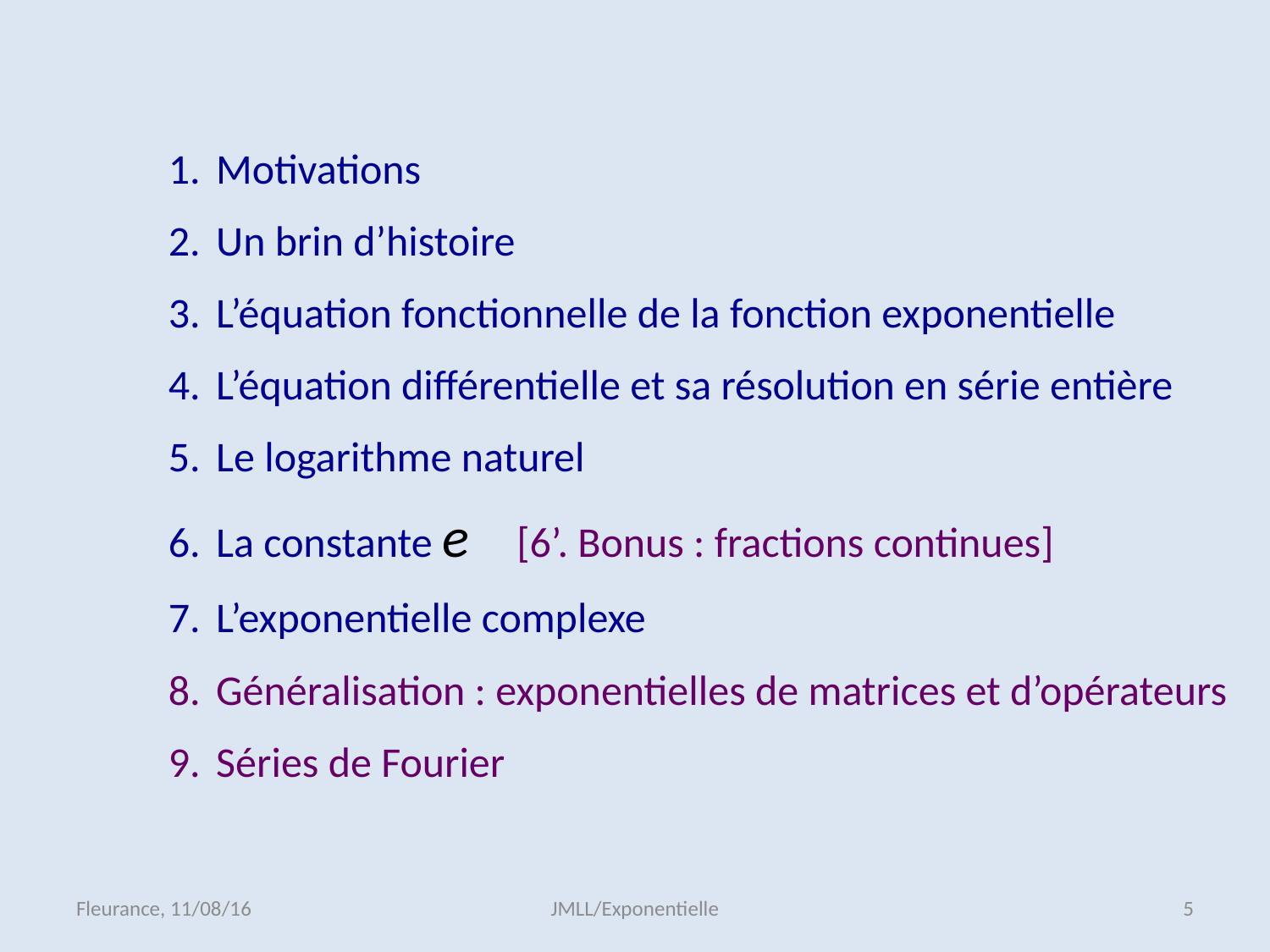

Motivations

Un brin d’histoire

L’équation fonctionnelle de la fonction exponentielle

L’équation différentielle et sa résolution en série entière

Le logarithme naturel

La constante e     [6’. Bonus : fractions continues]

L’exponentielle complexe

Généralisation : exponentielles de matrices et d’opérateurs

Séries de Fourier
Fleurance, 11/08/16
JMLL/Exponentielle
5